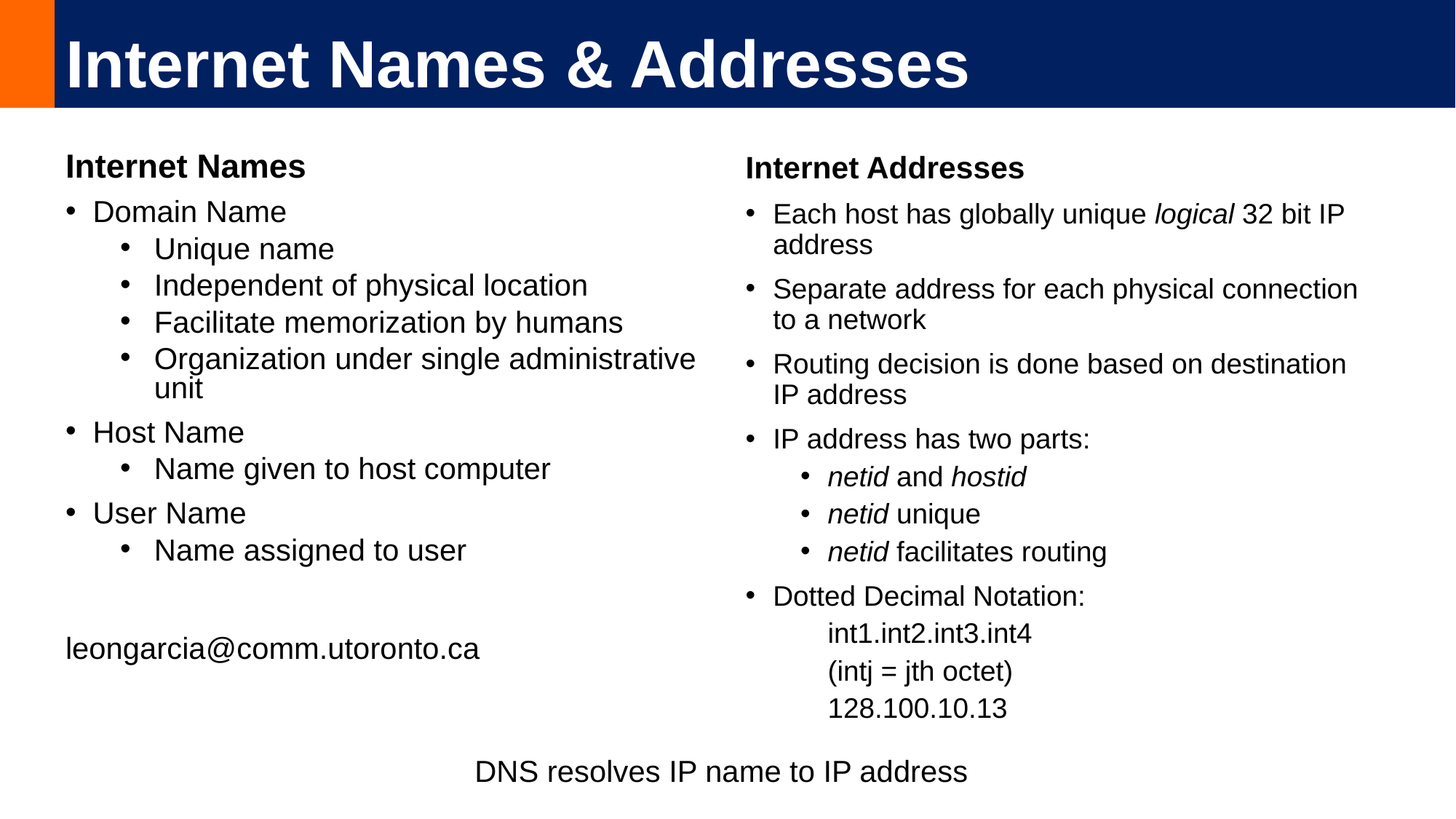

# Internet Names & Addresses
Internet Addresses
Each host has globally unique logical 32 bit IP address
Separate address for each physical connection to a network
Routing decision is done based on destination IP address
IP address has two parts:
netid and hostid
netid unique
netid facilitates routing
Dotted Decimal Notation:
	int1.int2.int3.int4
	(intj = jth octet)
	128.100.10.13
Internet Names
Domain Name
Unique name
Independent of physical location
Facilitate memorization by humans
Organization under single administrative unit
Host Name
Name given to host computer
User Name
Name assigned to user

leongarcia@comm.utoronto.ca
DNS resolves IP name to IP address